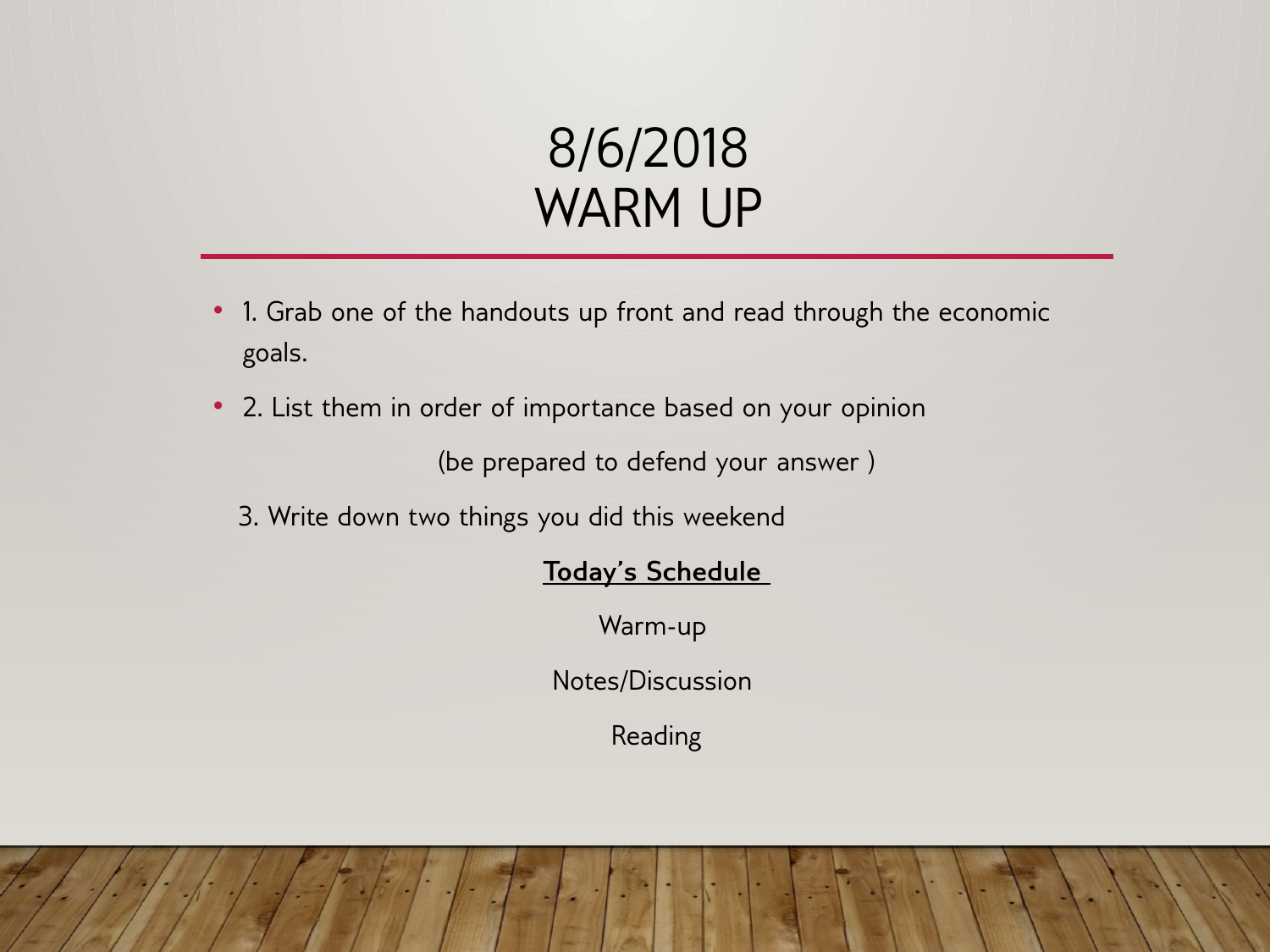

# 8/6/2018 Warm up
1. Grab one of the handouts up front and read through the economic goals.
2. List them in order of importance based on your opinion
(be prepared to defend your answer )
   3. Write down two things you did this weekend
Today’s Schedule
Warm-up
Notes/Discussion
Reading